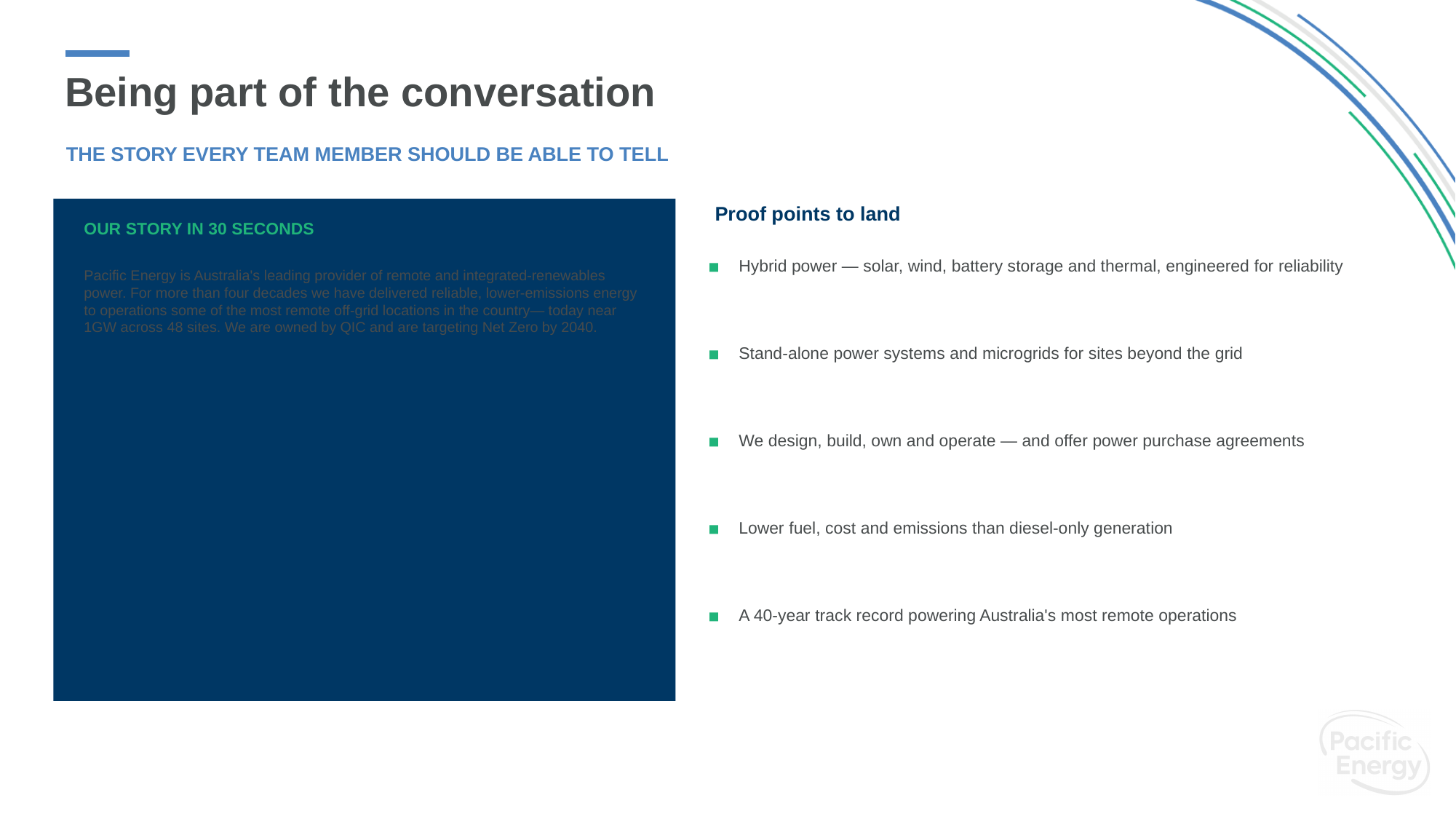

# Being part of the conversation
THE STORY EVERY TEAM MEMBER SHOULD BE ABLE TO TELL

Proof points to land
OUR STORY IN 30 SECONDS
Hybrid power — solar, wind, battery storage and thermal, engineered for reliability

Pacific Energy is Australia's leading provider of remote and integrated-renewables power. For more than four decades we have delivered reliable, lower-emissions energy to operations some of the most remote off-grid locations in the country— today near 1GW across 48 sites. We are owned by QIC and are targeting Net Zero by 2040.
Stand-alone power systems and microgrids for sites beyond the grid

We design, build, own and operate — and offer power purchase agreements

Lower fuel, cost and emissions than diesel-only generation

A 40-year track record powering Australia's most remote operations